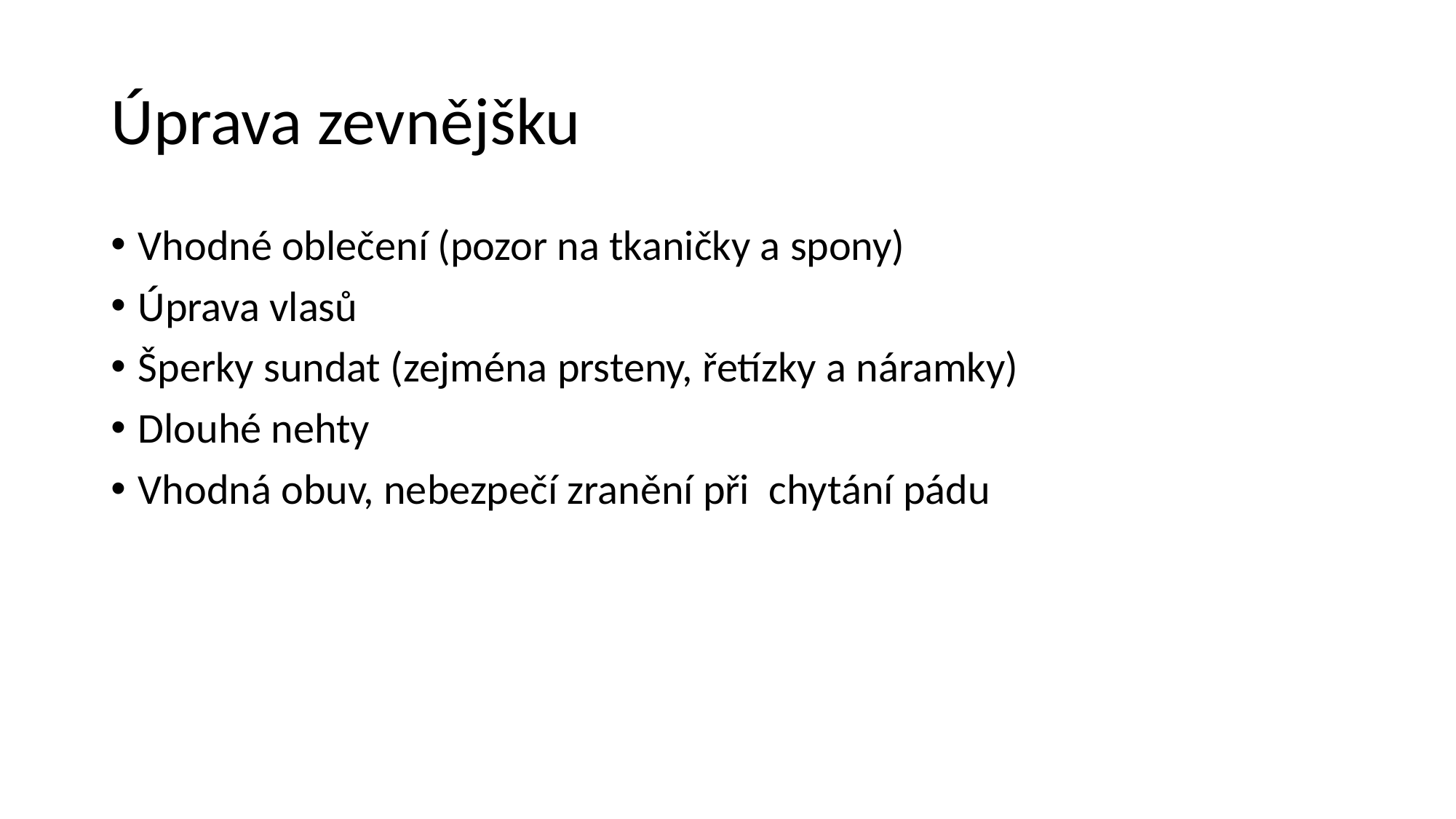

# Úprava zevnějšku
Vhodné oblečení (pozor na tkaničky a spony)
Úprava vlasů
Šperky sundat (zejména prsteny, řetízky a náramky)
Dlouhé nehty
Vhodná obuv, nebezpečí zranění při  chytání pádu